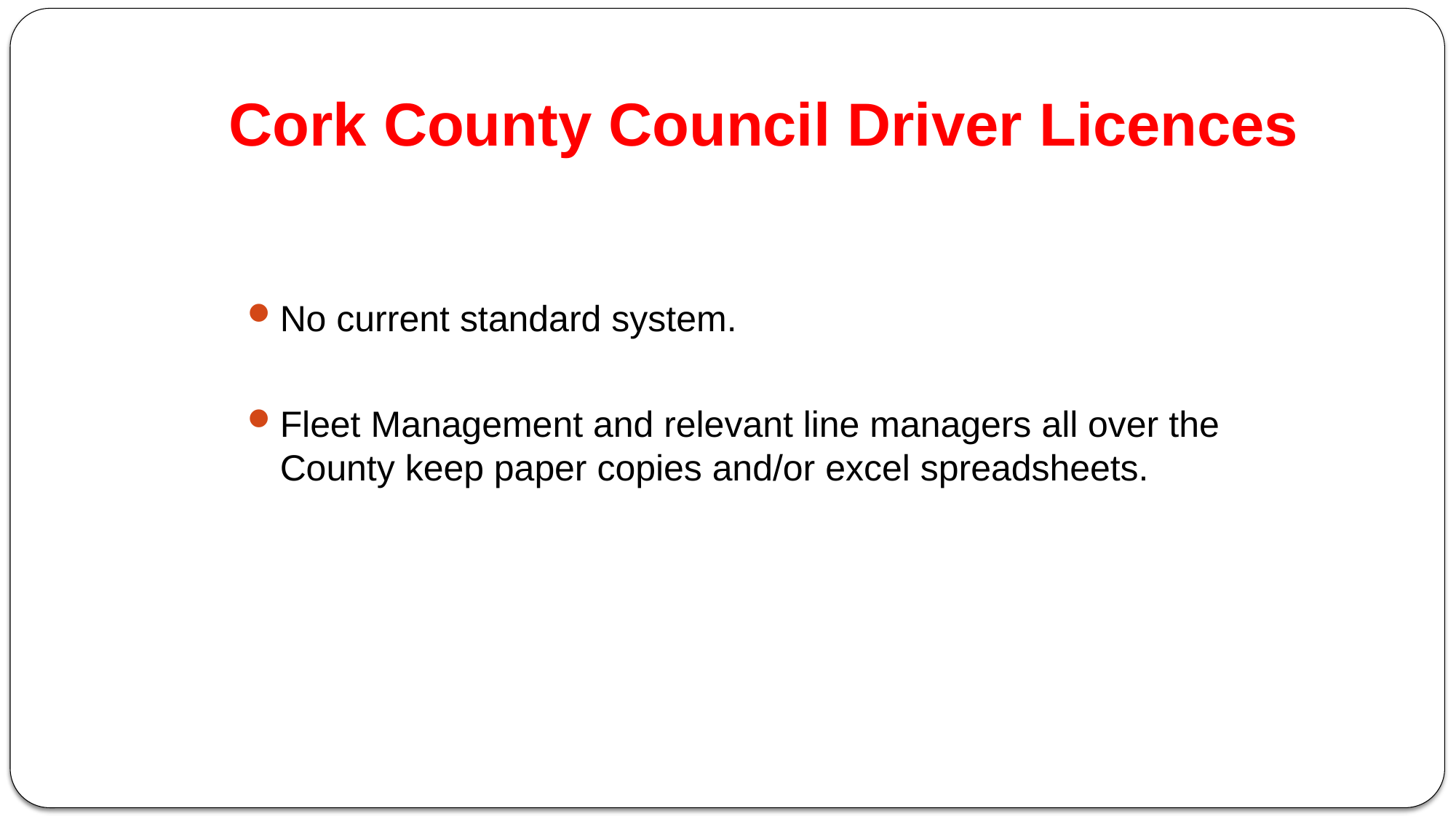

# Cork County Council Driver Licences

No current standard system.

Fleet Management and relevant line managers all over the County keep paper copies and/or excel spreadsheets.